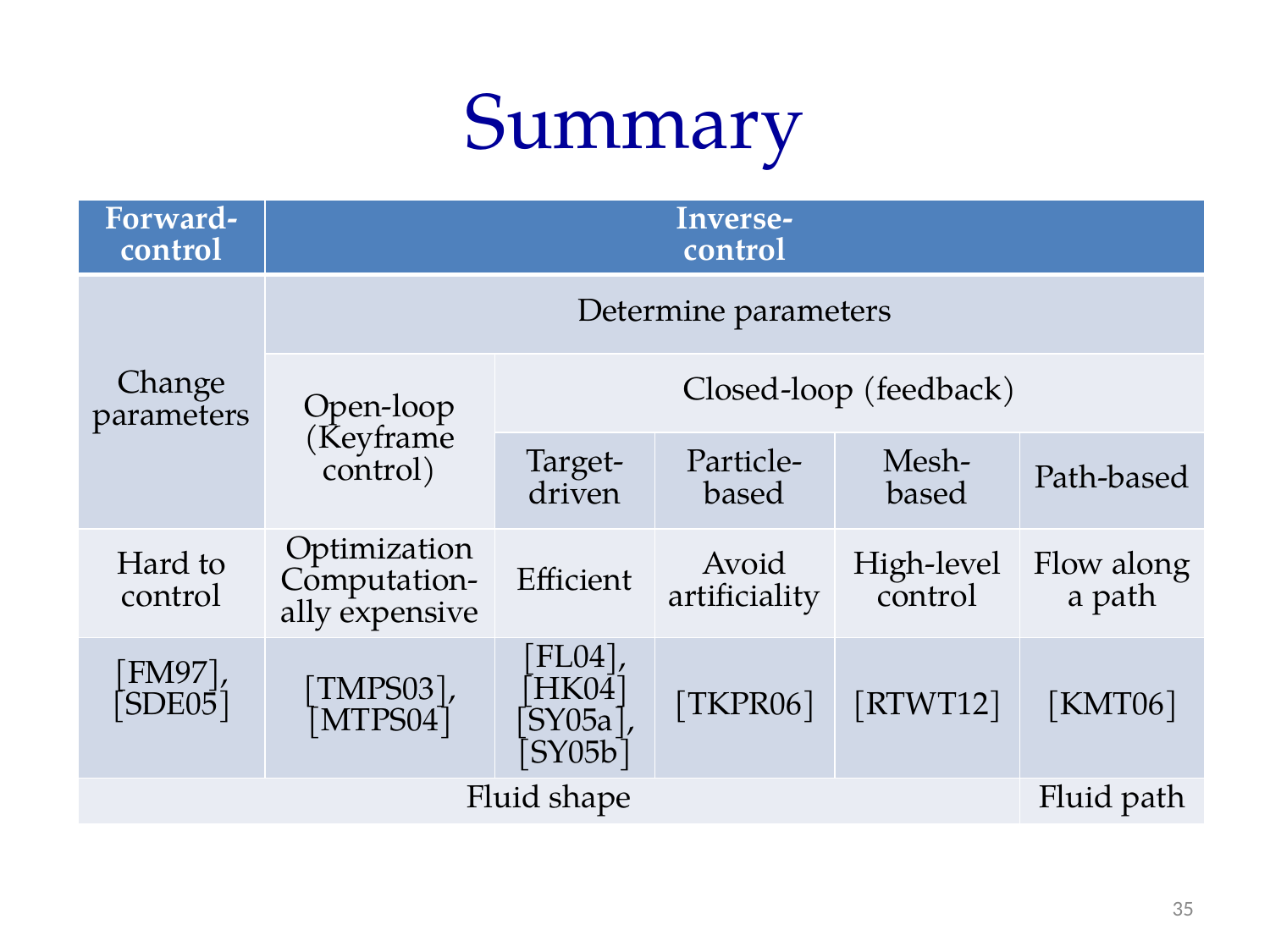

# Summary
| Forward-control | Inverse- control |  |  |  |  |
| --- | --- | --- | --- | --- | --- |
| Change parameters | Determine parameters |  |  |  |  |
|  | Open-loop (Keyframe control) | Closed-loop (feedback) |  |  |  |
|  |  | Target-driven | Particle-based | Mesh-based | Path-based |
| Hard to control | Optimization Computation-ally expensive | Efficient | Avoid artificiality | High-level control | Flow along a path |
| [FM97], [SDE05] | [TMPS03],[MTPS04] | [FL04], [HK04] [SY05a],[SY05b] | [TKPR06] | [RTWT12] | [KMT06] |
| Fluid shape |  |  |  |  | Fluid path |
35